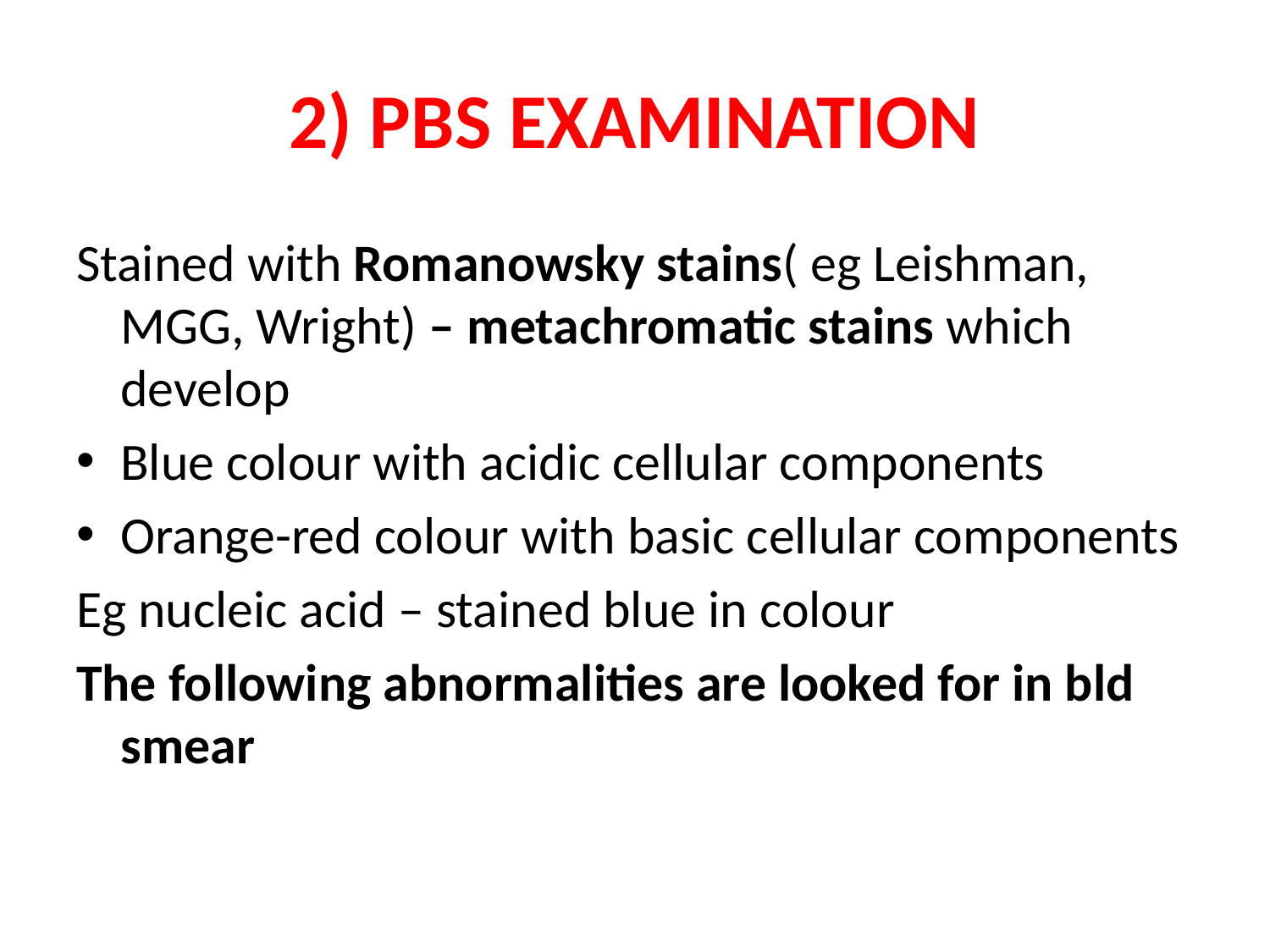

# 2) PBS EXAMINATION
Stained with Romanowsky stains( eg Leishman, MGG, Wright) – metachromatic stains which develop
Blue colour with acidic cellular components
Orange-red colour with basic cellular components
Eg nucleic acid – stained blue in colour
The following abnormalities are looked for in bld smear